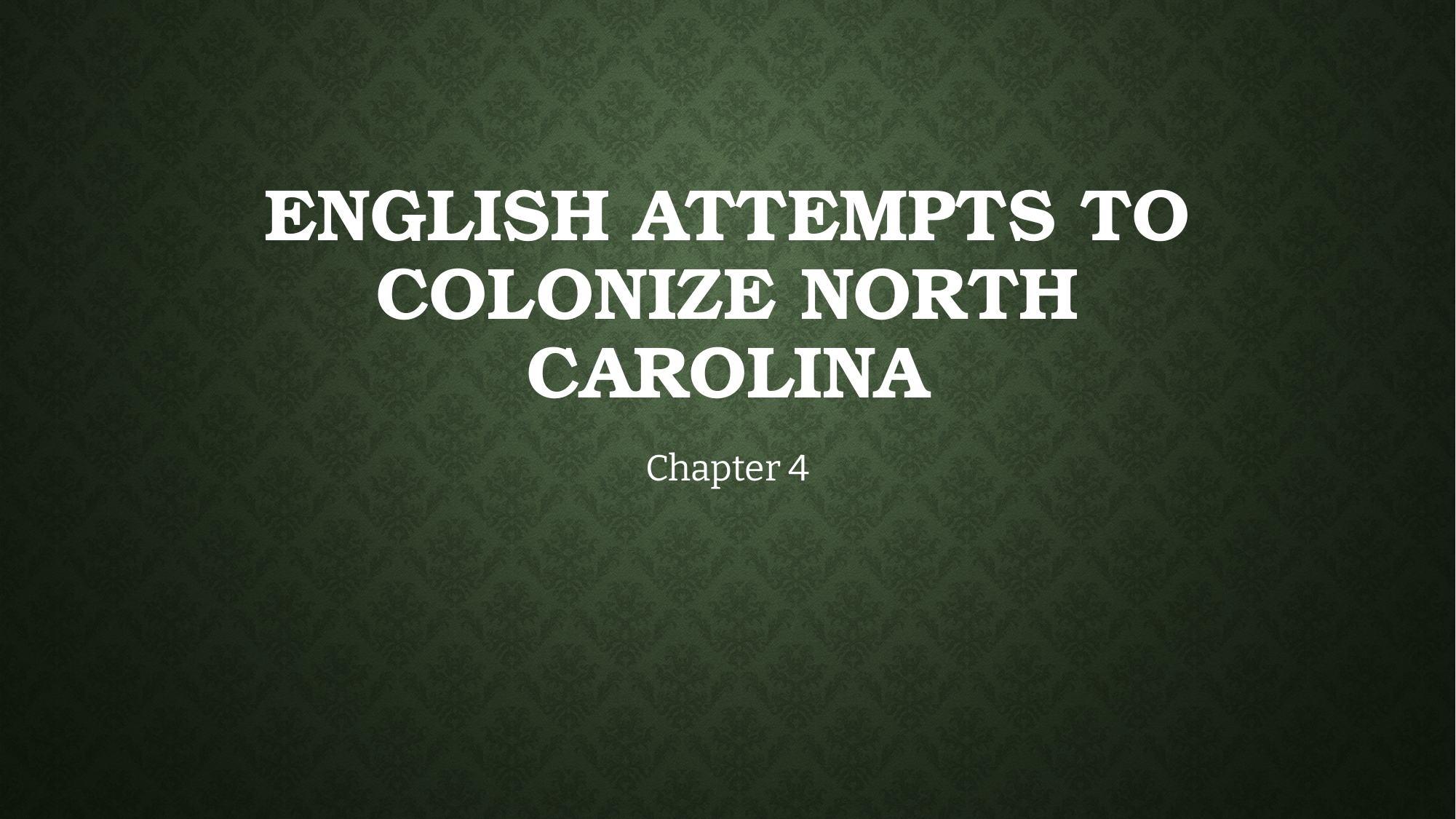

# English Attempts to Colonize North Carolina
Chapter 4